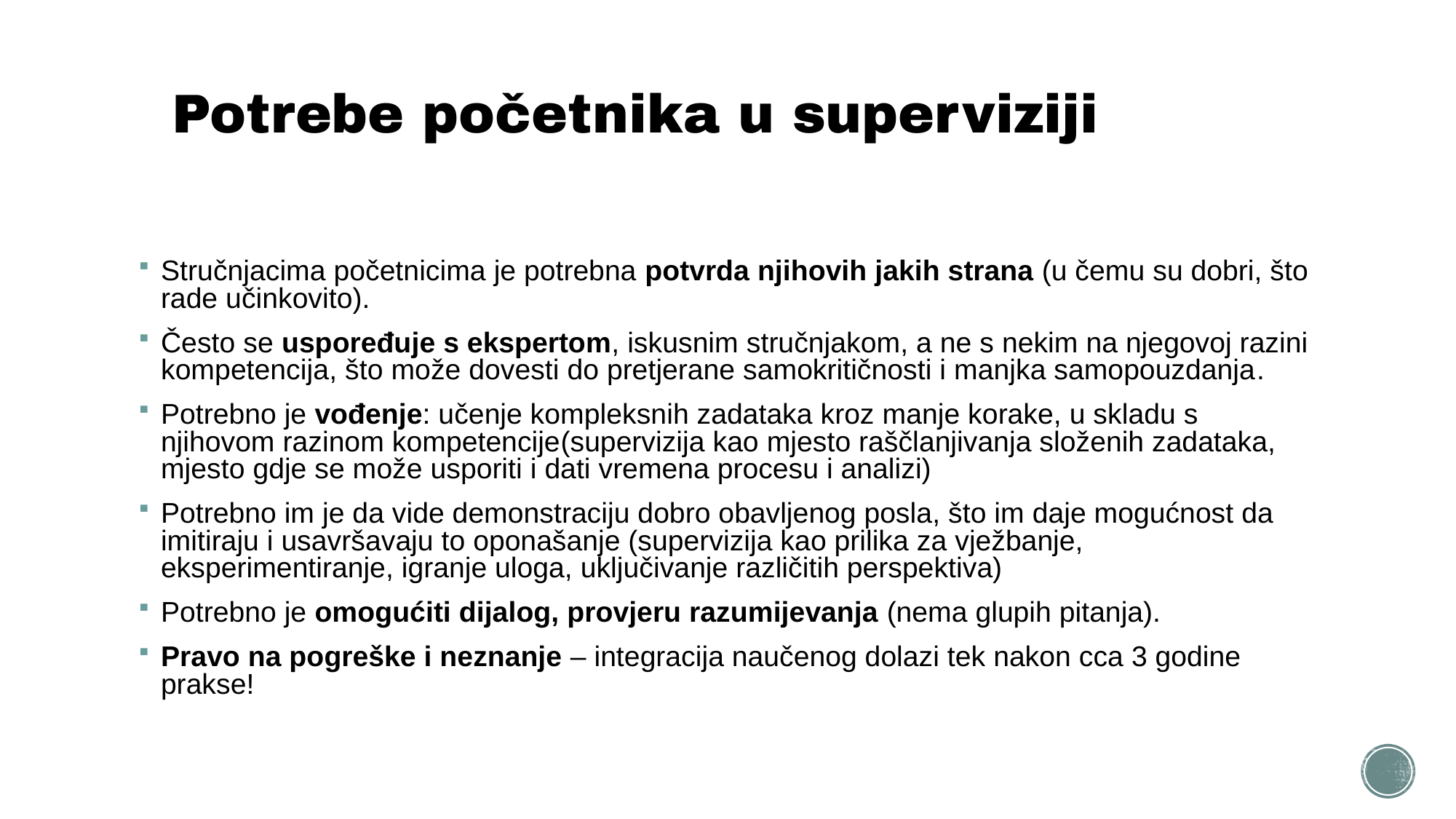

# Potrebe početnika u superviziji
Stručnjacima početnicima je potrebna potvrda njihovih jakih strana (u čemu su dobri, što rade učinkovito).
Često se uspoređuje s ekspertom, iskusnim stručnjakom, a ne s nekim na njegovoj razini kompetencija, što može dovesti do pretjerane samokritičnosti i manjka samopouzdanja.
Potrebno je vođenje: učenje kompleksnih zadataka kroz manje korake, u skladu s njihovom razinom kompetencije(supervizija kao mjesto raščlanjivanja složenih zadataka, mjesto gdje se može usporiti i dati vremena procesu i analizi)
Potrebno im je da vide demonstraciju dobro obavljenog posla, što im daje mogućnost da imitiraju i usavršavaju to oponašanje (supervizija kao prilika za vježbanje, eksperimentiranje, igranje uloga, uključivanje različitih perspektiva)
Potrebno je omogućiti dijalog, provjeru razumijevanja (nema glupih pitanja).
Pravo na pogreške i neznanje – integracija naučenog dolazi tek nakon cca 3 godine prakse!